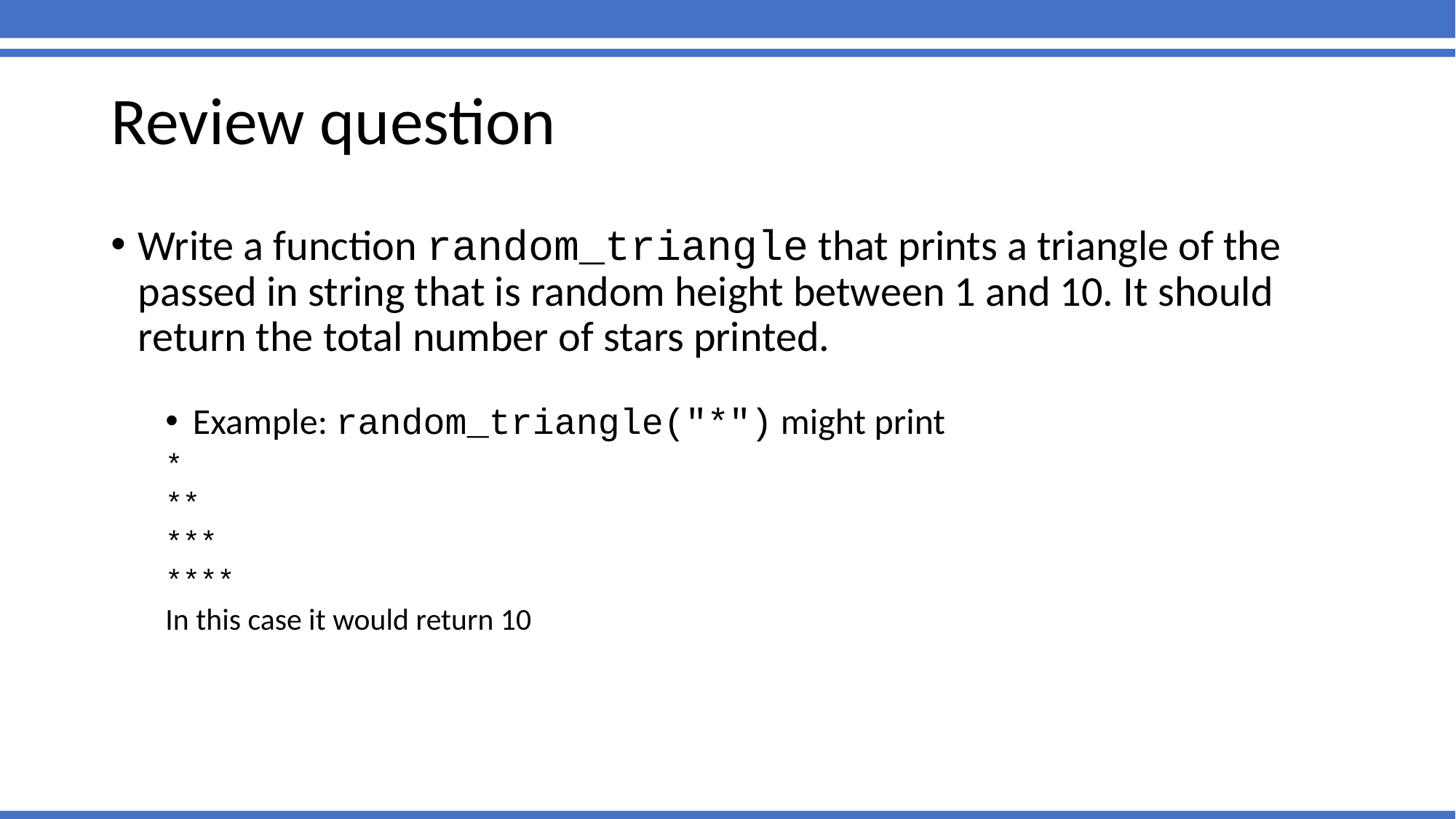

Review question
Write a function random_triangle that prints a triangle of the passed in string that is random height between 1 and 10. It should return the total number of stars printed.

Example: random_triangle("*") might print
*
**
***
****
In this case it would return 10